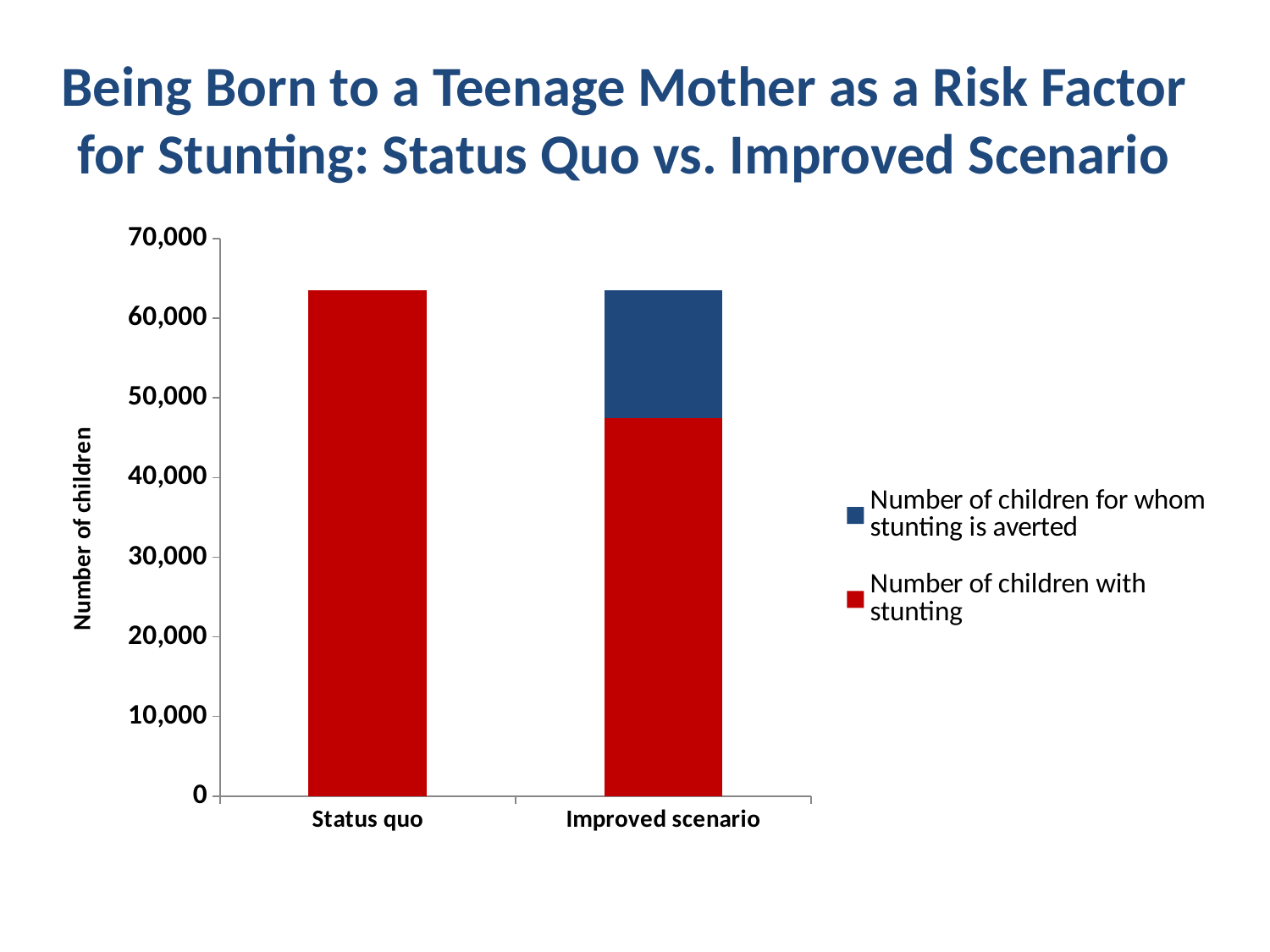

# Being Born to a Teenage Mother as a Risk Factor for Stunting: Status Quo vs. Improved Scenario

### Chart

| Category | Number of children with stunting | Number of children for whom stunting is averted |
|---|---|---|
| Status quo | 63543.62822706691 | 0.0 |
| Improved scenario | 47525.673058267814 | 16017.955168799093 |